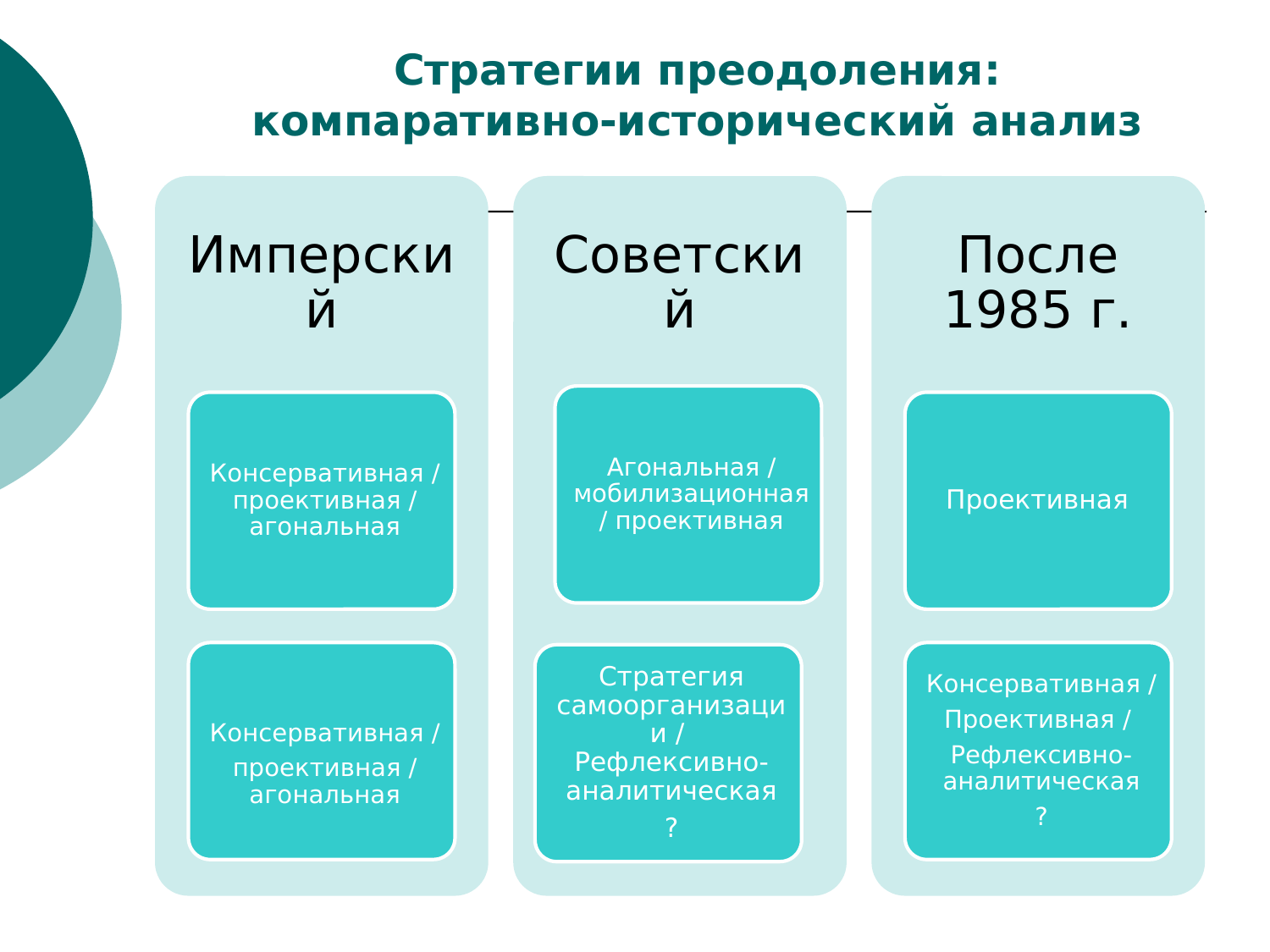

# Стратегии преодоления: компаративно-исторический анализ
Имперский
Консервативная / проективная / агональная
 Консервативная /
проективная / агональная
Советский
Агональная / мобилизационная / проективная
Стратегия самоорганизации /  Рефлексивно-аналитическая
?
После 1985 г.
Проективная
Консервативная /
Проективная /
Рефлексивно-аналитическая
?